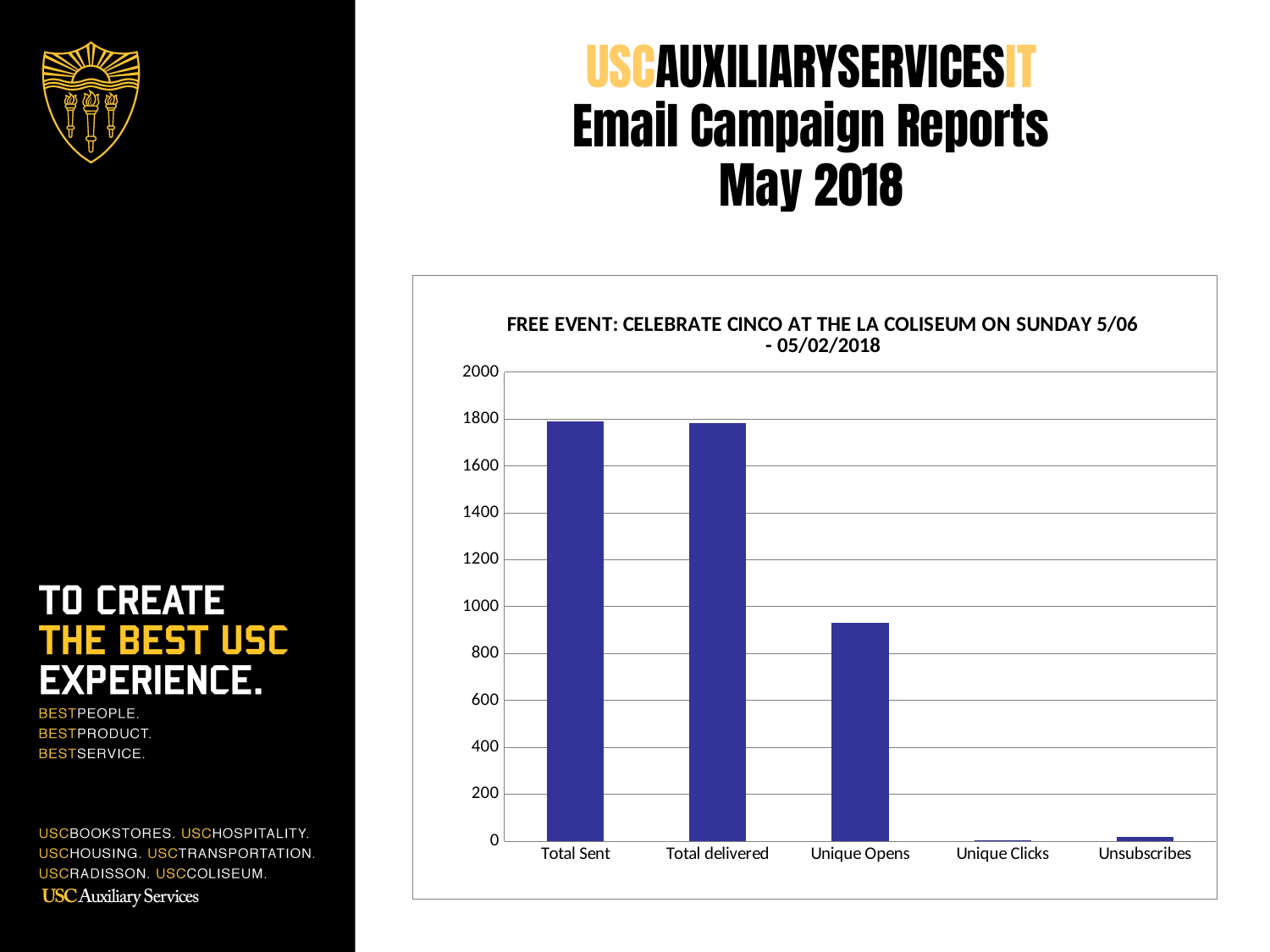

USCAUXILIARYSERVICESIT
Email Campaign Reports
May 2018

### Chart:

| Category | COL List |
|---|---|
| Total Sent | 1788.0 |
| Total delivered | 1783.0 |
| Unique Opens | 932.0 |
| Unique Clicks | 4.0 |
| Unsubscribes | 17.0 |